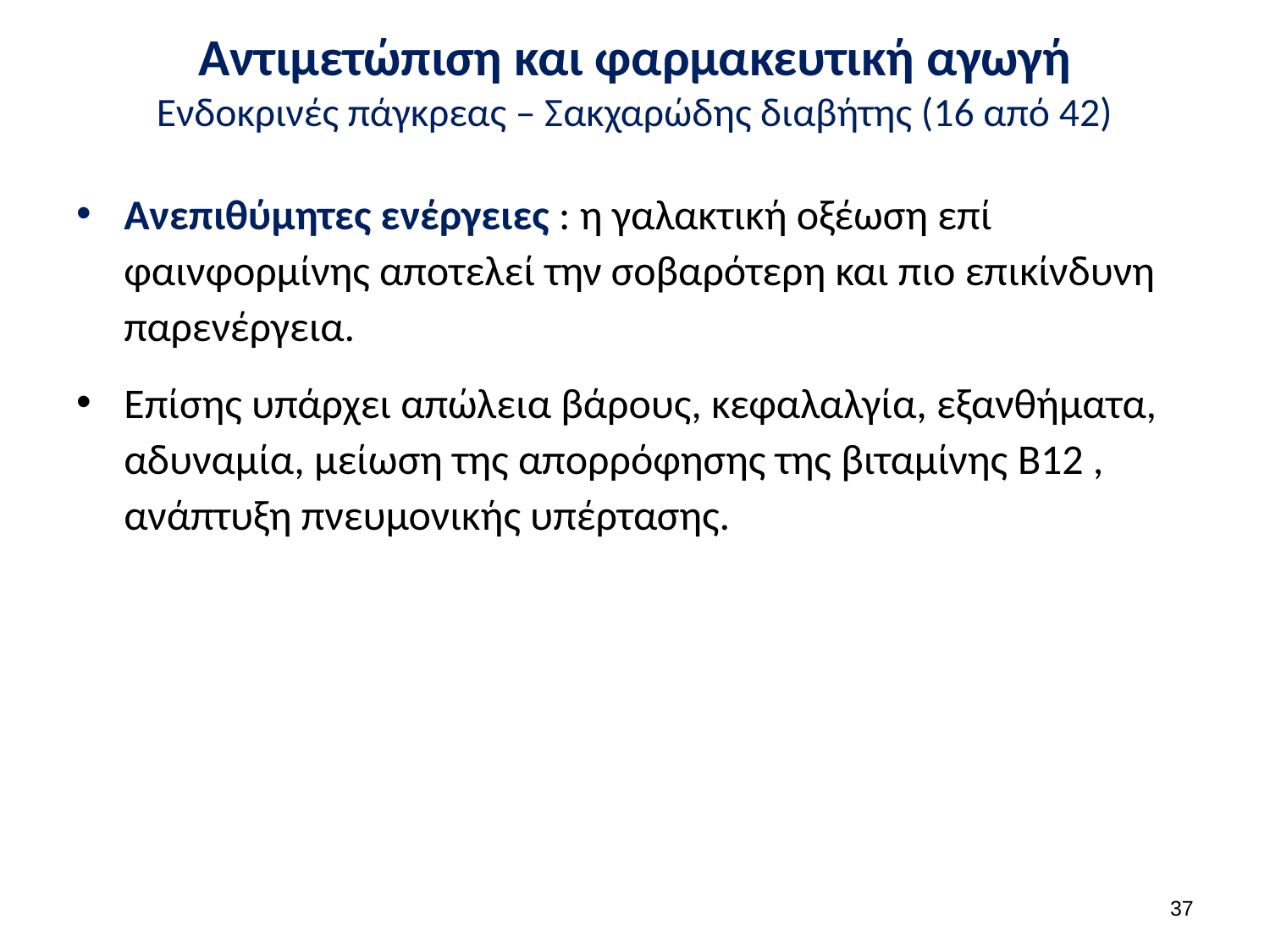

# Αντιμετώπιση και φαρμακευτική αγωγή Ενδοκρινές πάγκρεας – Σακχαρώδης διαβήτης (16 από 42)
Ανεπιθύμητες ενέργειες : η γαλακτική οξέωση επί φαινφορμίνης αποτελεί την σοβαρότερη και πιο επικίνδυνη παρενέργεια.
Επίσης υπάρχει απώλεια βάρους, κεφαλαλγία, εξανθήματα, αδυναμία, μείωση της απορρόφησης της βιταμίνης B12 , ανάπτυξη πνευμονικής υπέρτασης.
37